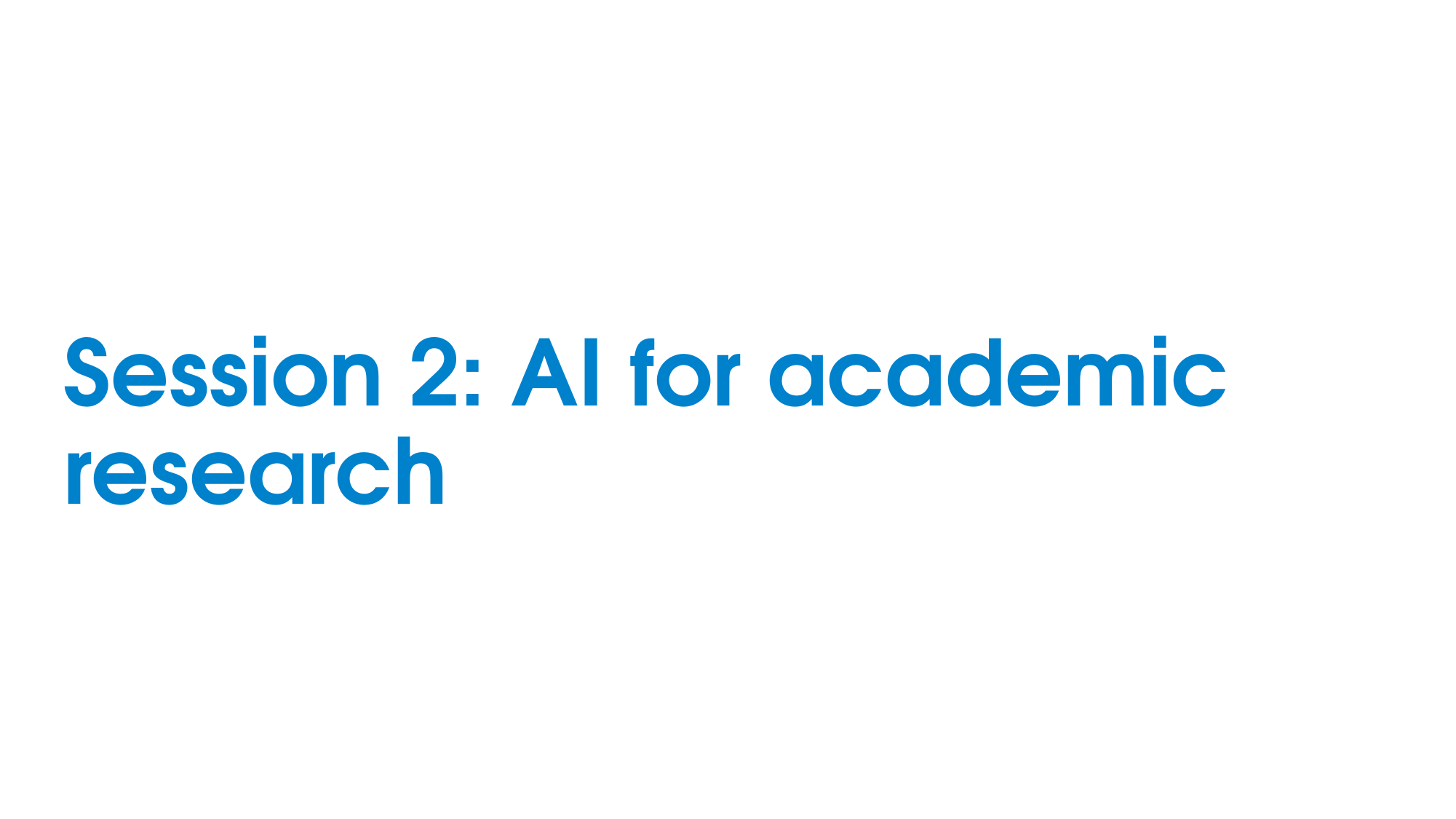

# Session 2: AI for academic research